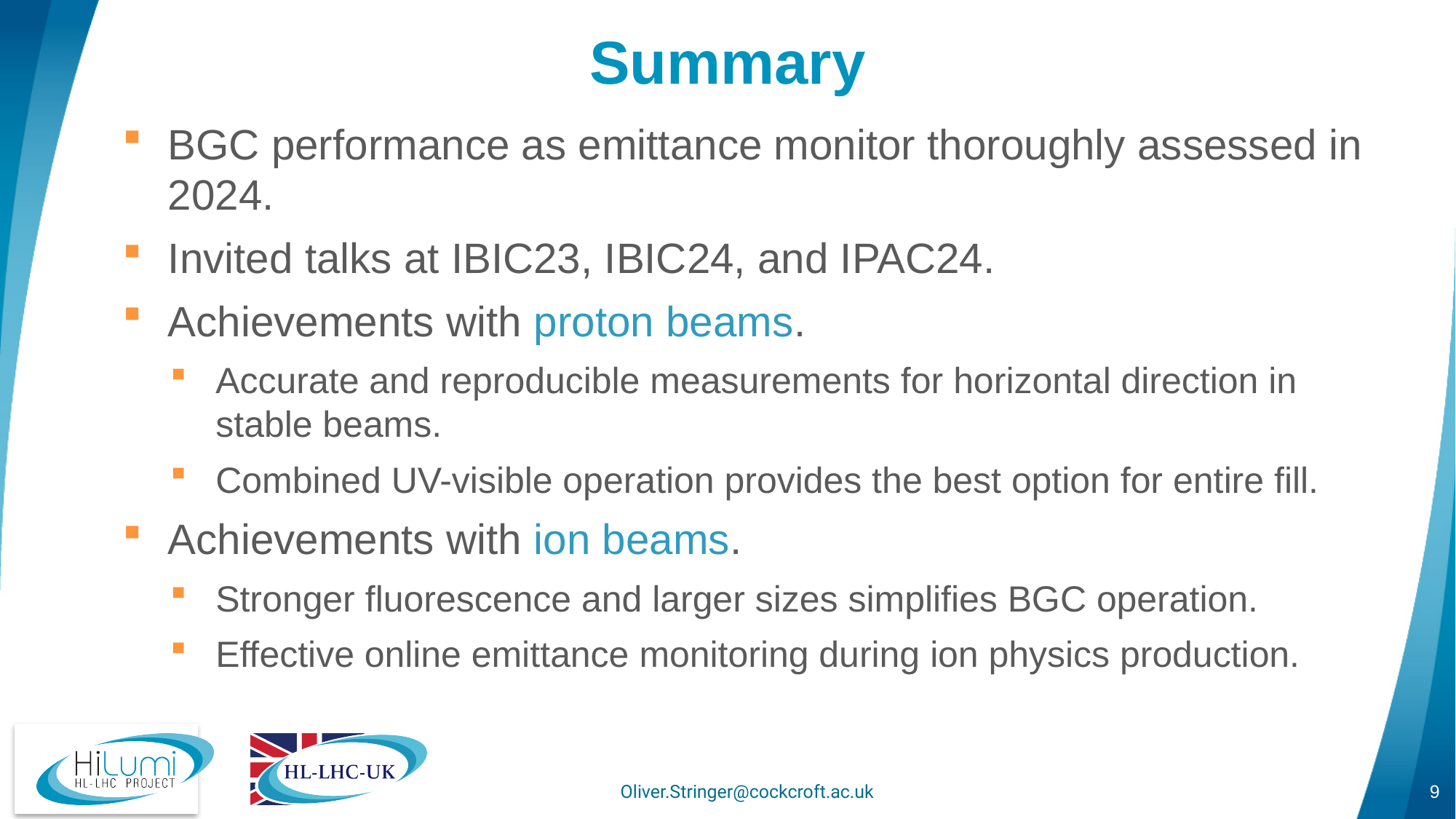

# Summary
BGC performance as emittance monitor thoroughly assessed in 2024.
Invited talks at IBIC23, IBIC24, and IPAC24.
Achievements with proton beams.
Accurate and reproducible measurements for horizontal direction in stable beams.
Combined UV-visible operation provides the best option for entire fill.
Achievements with ion beams.
Stronger fluorescence and larger sizes simplifies BGC operation.
Effective online emittance monitoring during ion physics production.

9